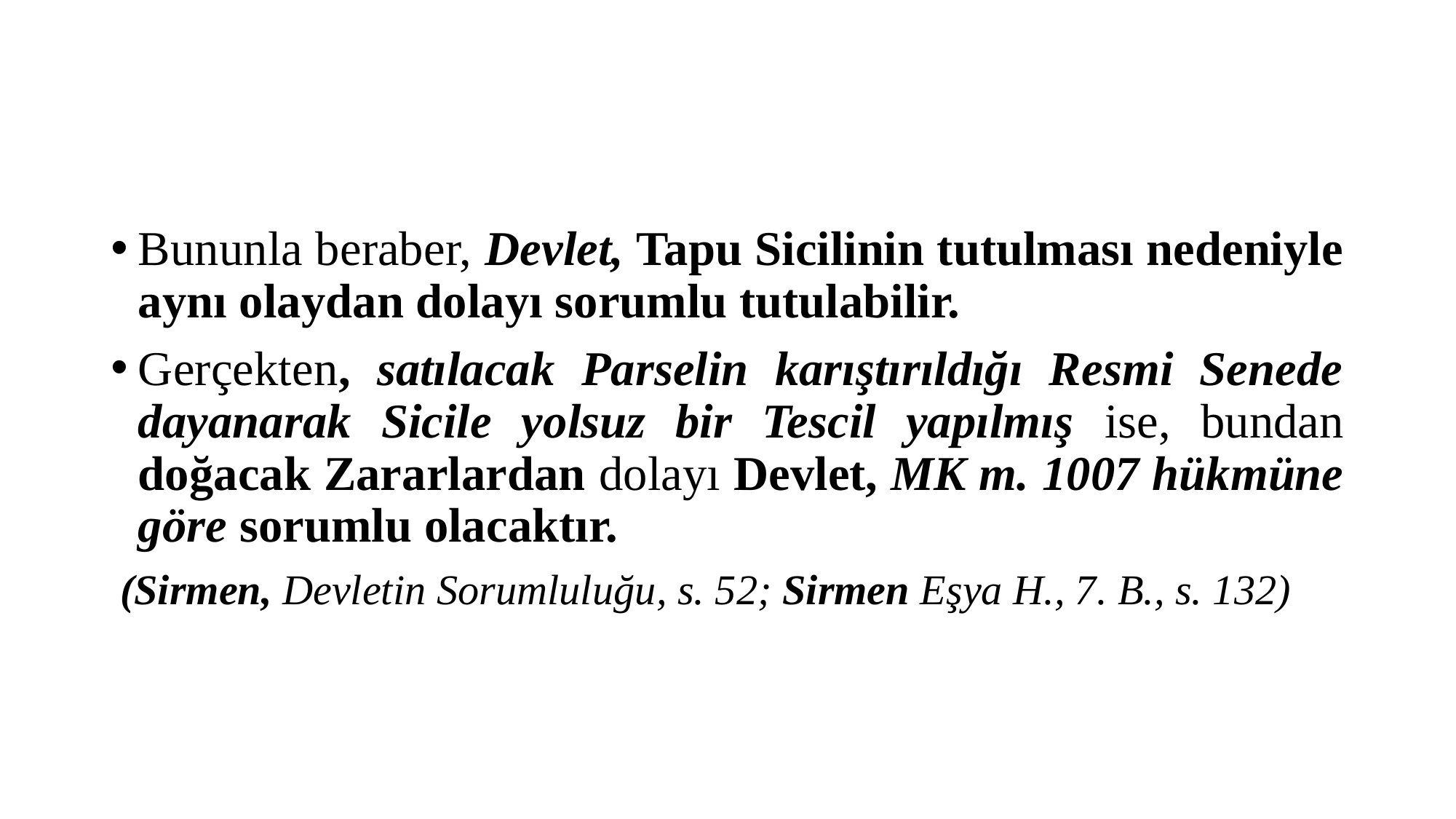

#
Bununla beraber, Devlet, Tapu Sicilinin tutulması nedeniyle aynı olaydan dolayı sorumlu tutulabilir.
Gerçekten, satılacak Parselin karıştırıldığı Resmi Senede dayanarak Sicile yolsuz bir Tescil yapılmış ise, bundan doğacak Zararlardan dolayı Devlet, MK m. 1007 hükmüne göre sorumlu olacaktır.
 (Sirmen, Devletin Sorumluluğu, s. 52; Sirmen Eşya H., 7. B., s. 132)